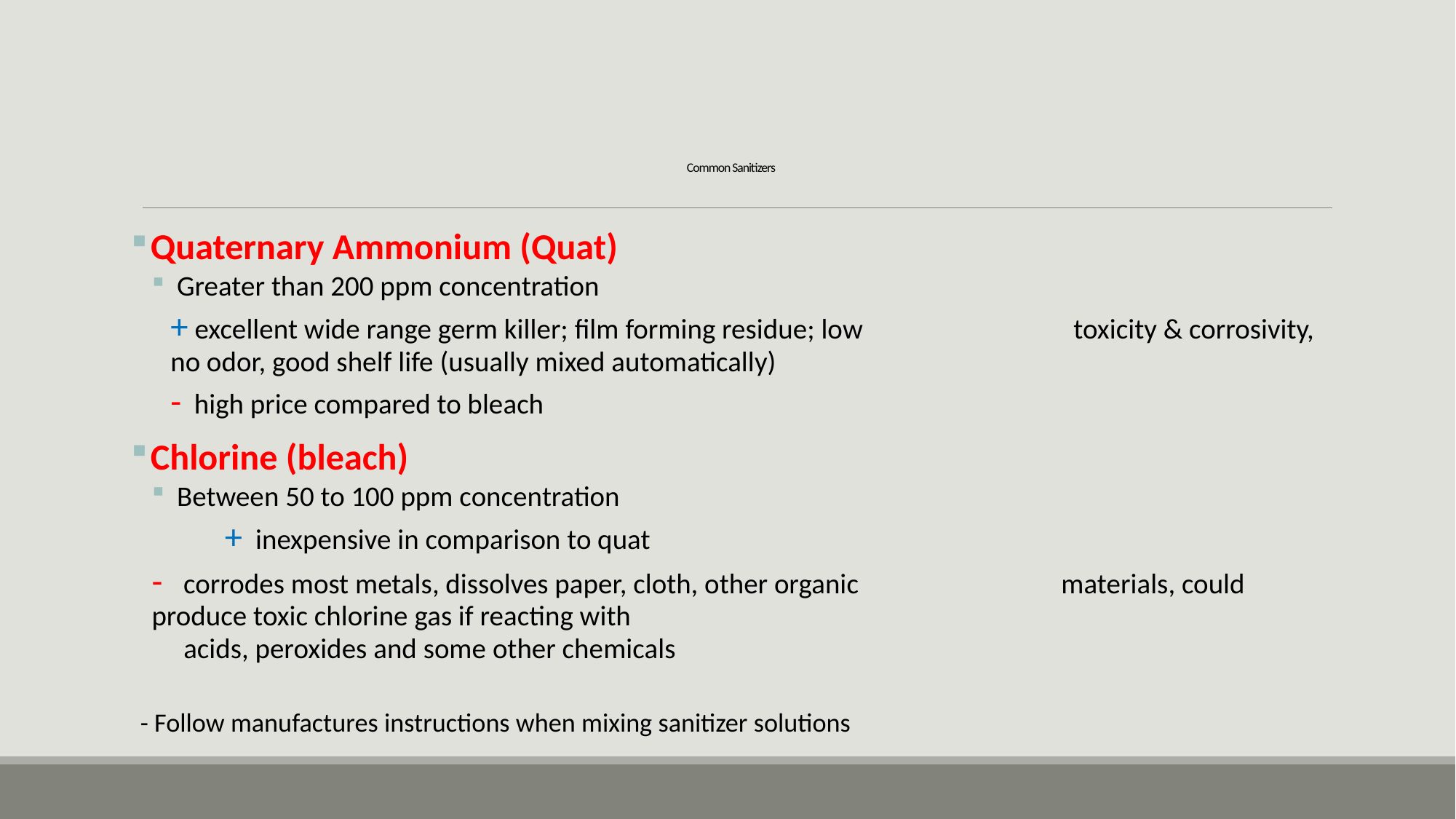

# Common Sanitizers
 Quaternary Ammonium (Quat)
 Greater than 200 ppm concentration
	+ excellent wide range germ killer; film forming residue; low 		    	    	    toxicity & corrosivity, no odor, good shelf life (usually mixed automatically)
	-  high price compared to bleach
 Chlorine (bleach)
 Between 50 to 100 ppm concentration
 	+  inexpensive in comparison to quat
	-   corrodes most metals, dissolves paper, cloth, other organic 	  	     		     materials, could produce toxic chlorine gas if reacting with
	     acids, peroxides and some other chemicals

- Follow manufactures instructions when mixing sanitizer solutions